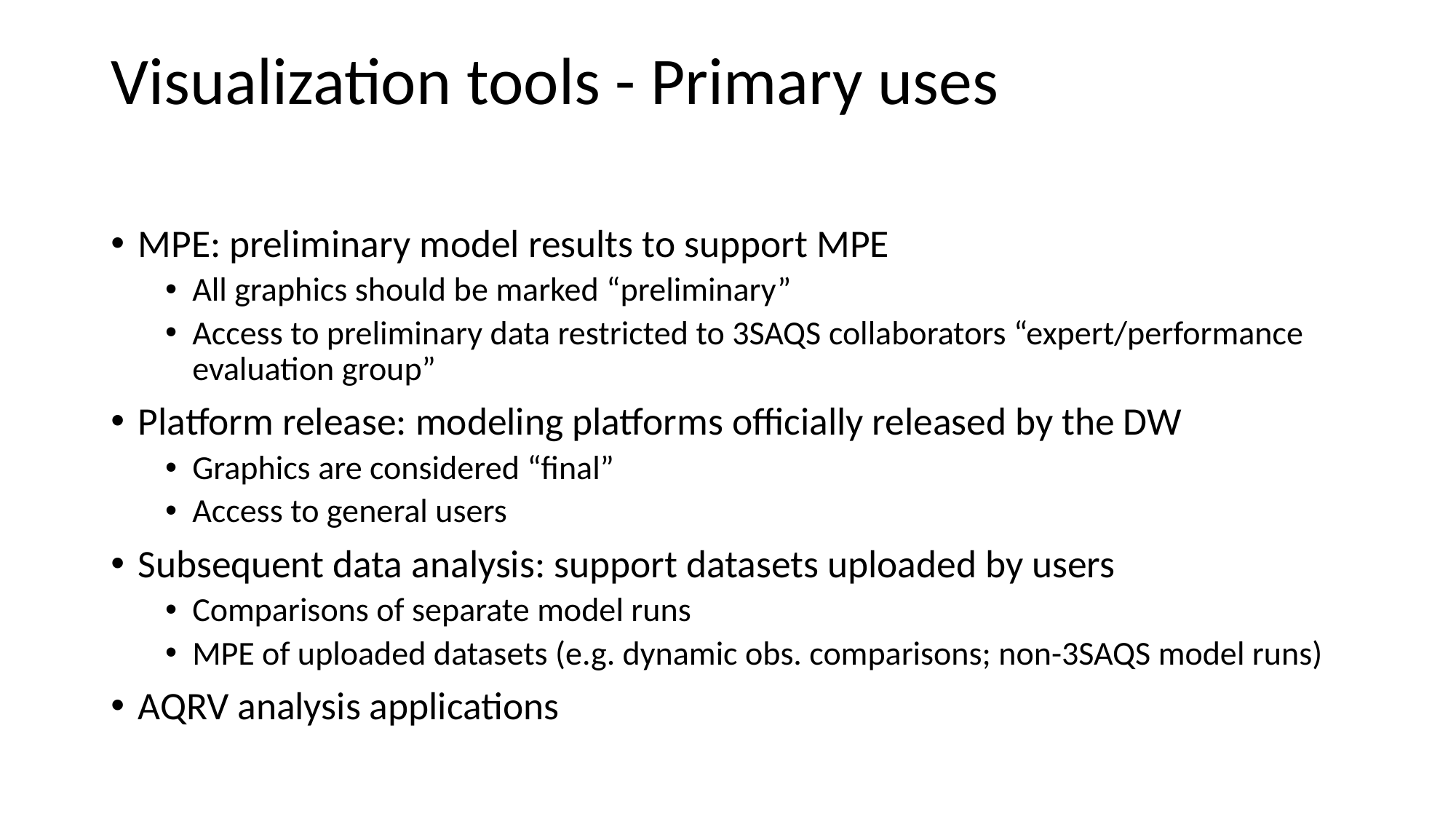

# Visualization tools - Primary uses
MPE: preliminary model results to support MPE
All graphics should be marked “preliminary”
Access to preliminary data restricted to 3SAQS collaborators “expert/performance evaluation group”
Platform release: modeling platforms officially released by the DW
Graphics are considered “final”
Access to general users
Subsequent data analysis: support datasets uploaded by users
Comparisons of separate model runs
MPE of uploaded datasets (e.g. dynamic obs. comparisons; non-3SAQS model runs)
AQRV analysis applications